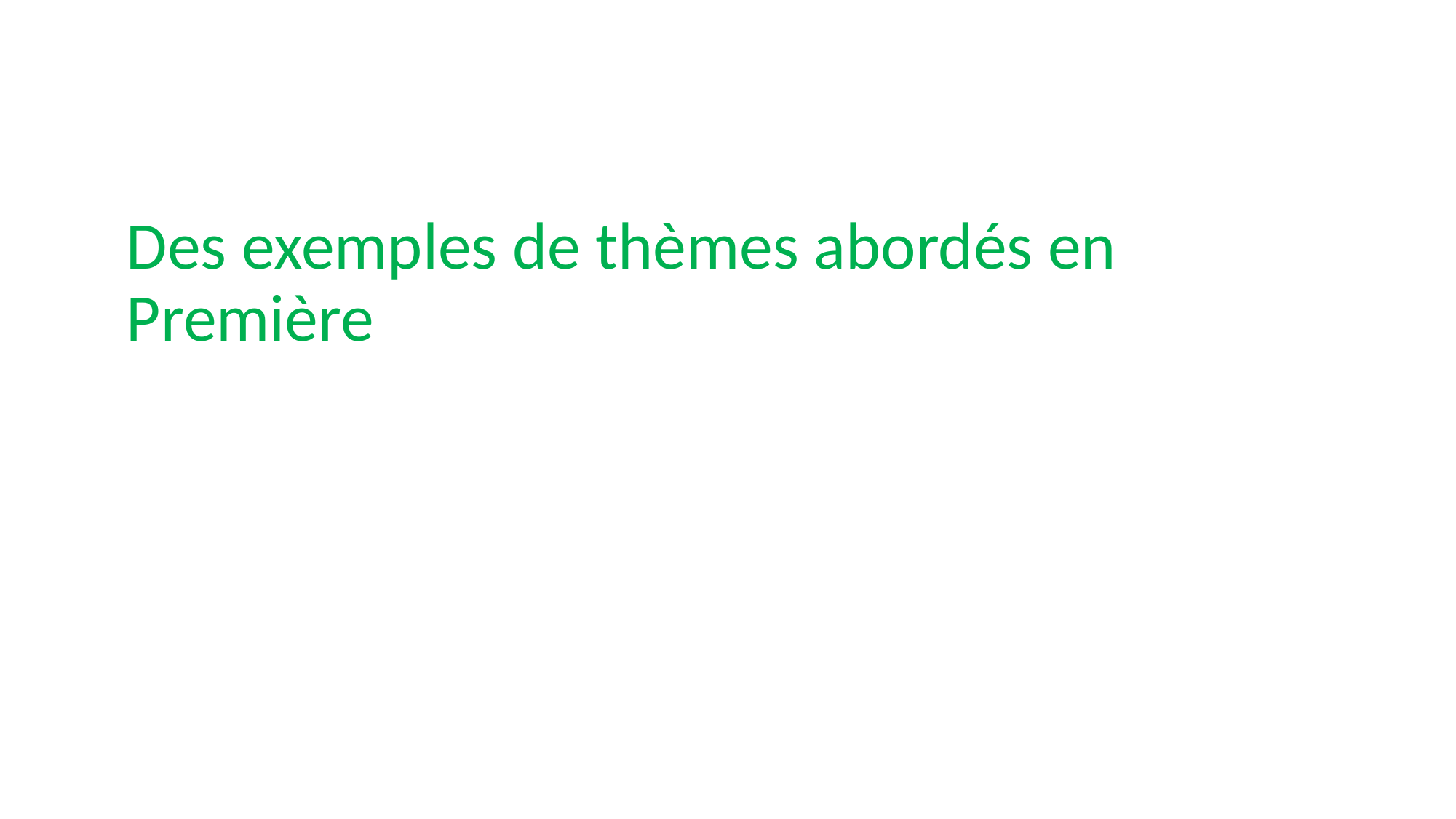

# Des exemples de thèmes abordés en Première